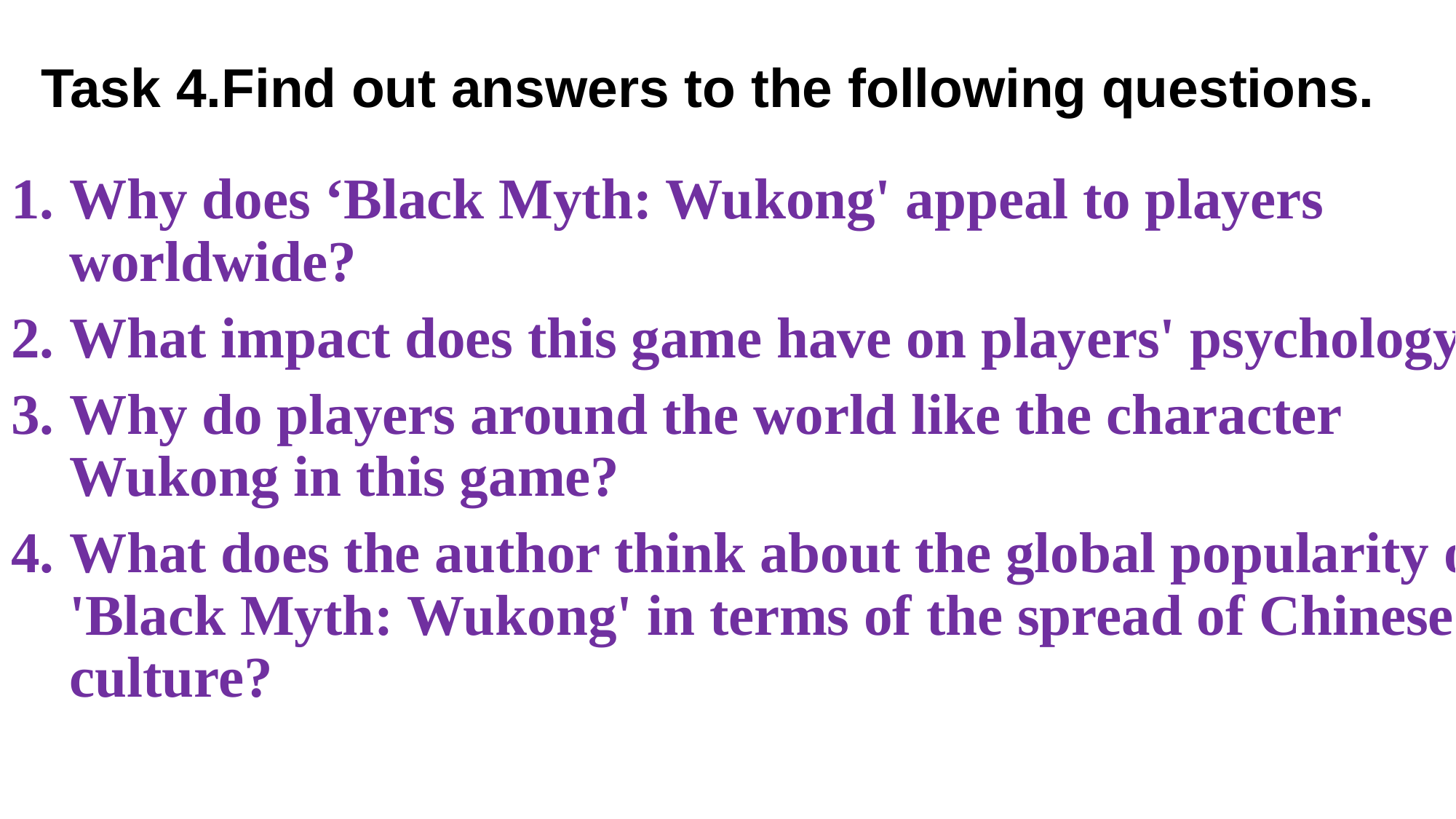

# Task 4.Find out answers to the following questions.
Why does ‘Black Myth: Wukong' appeal to players worldwide?
What impact does this game have on players' psychology?
Why do players around the world like the character Wukong in this game?
What does the author think about the global popularity of 'Black Myth: Wukong' in terms of the spread of Chinese culture?